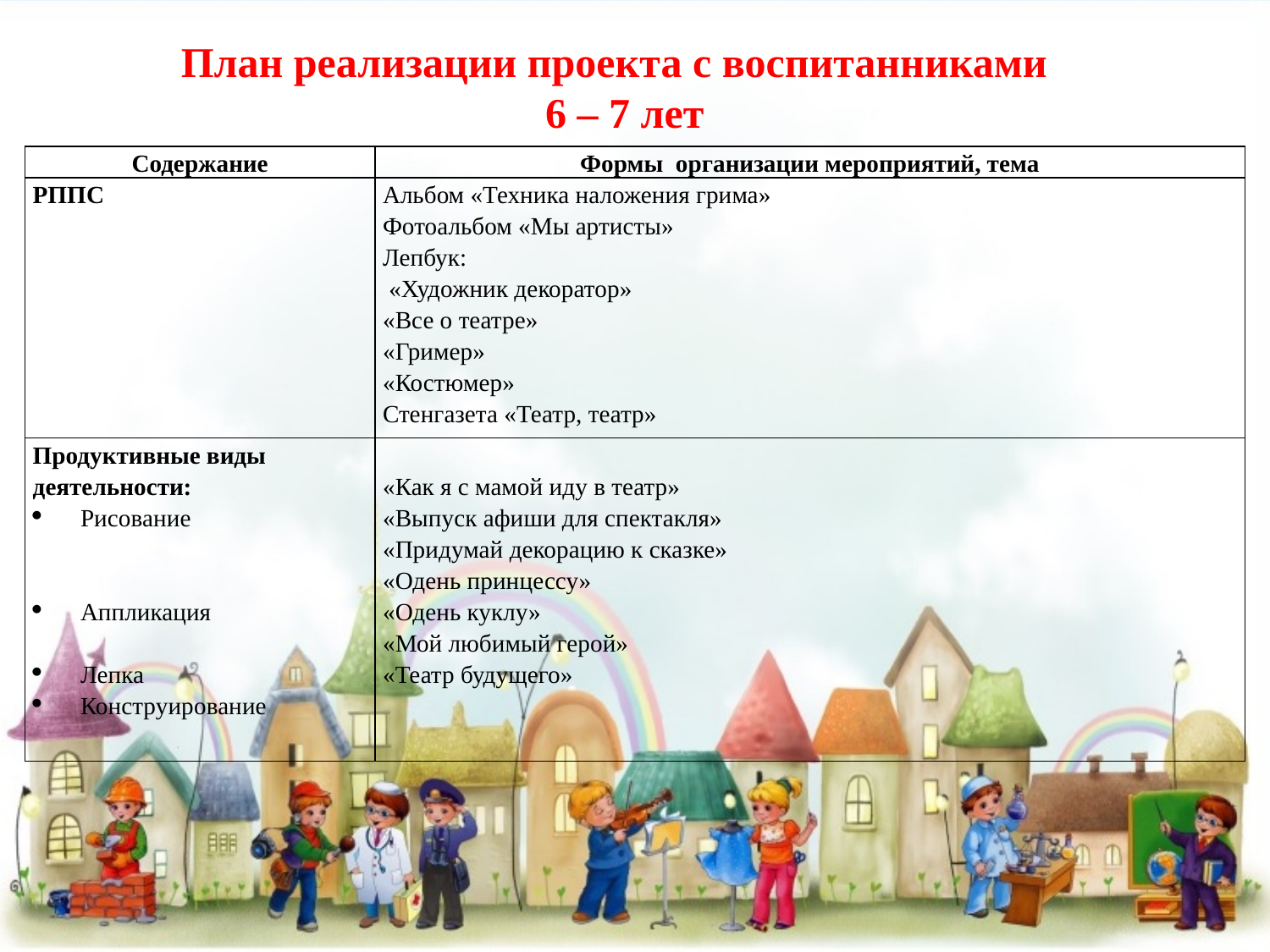

# План реализации проекта с воспитанниками 6 – 7 лет
| Содержание | Формы организации мероприятий, тема |
| --- | --- |
| РППС | Альбом «Техника наложения грима» Фотоальбом «Мы артисты» Лепбук: «Художник декоратор» «Все о театре» «Гример» «Костюмер» Стенгазета «Театр, театр» |
| Продуктивные виды деятельности: Рисование     Аппликация   Лепка Конструирование | «Как я с мамой иду в театр» «Выпуск афиши для спектакля» «Придумай декорацию к сказке» «Одень принцессу» «Одень куклу» «Мой любимый герой» «Театр будущего» |